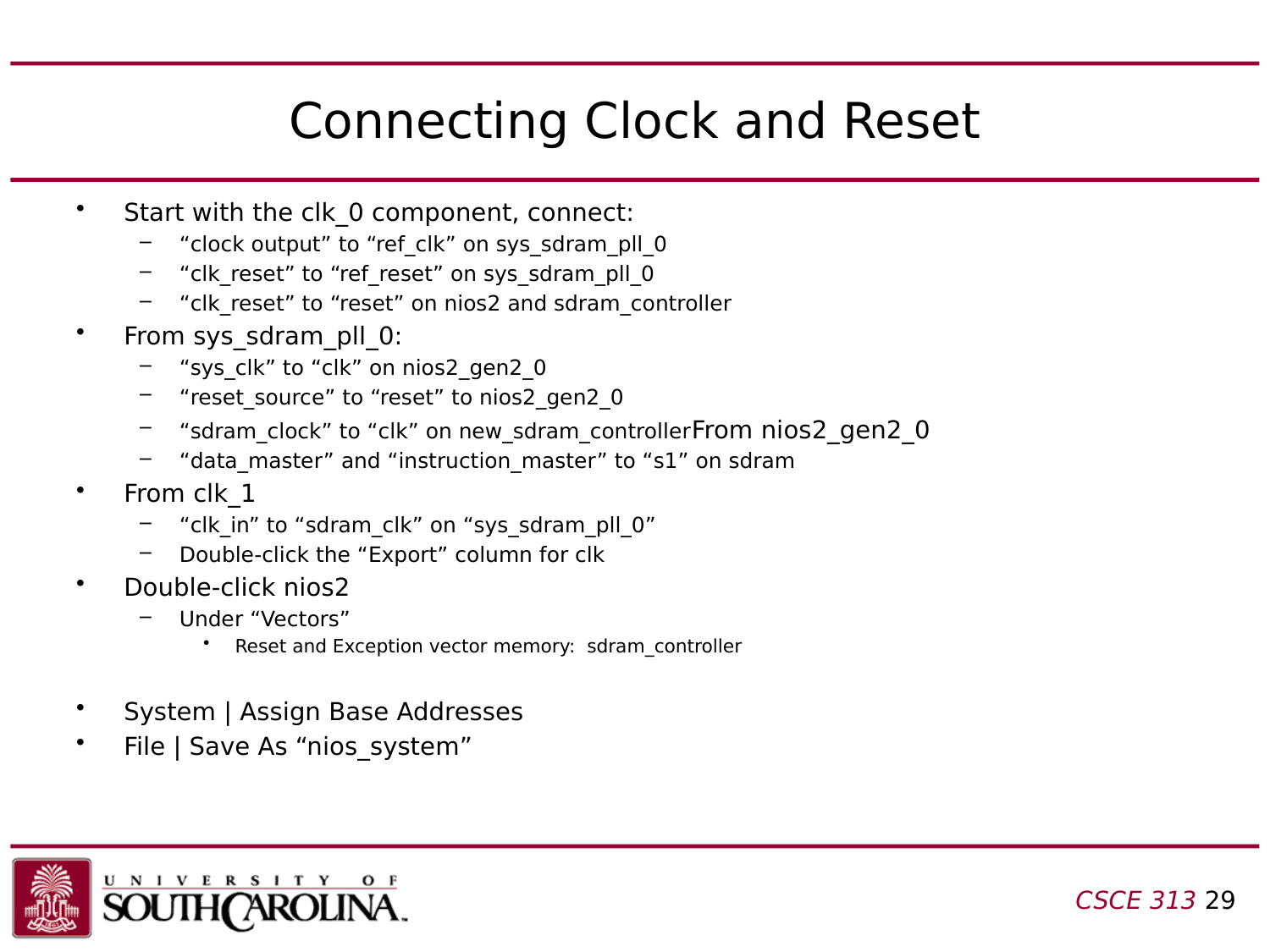

# Connecting Clock and Reset
Start with the clk_0 component, connect:
“clock output” to “ref_clk” on sys_sdram_pll_0
“clk_reset” to “ref_reset” on sys_sdram_pll_0
“clk_reset” to “reset” on nios2 and sdram_controller
From sys_sdram_pll_0:
“sys_clk” to “clk” on nios2_gen2_0
“reset_source” to “reset” to nios2_gen2_0
“sdram_clock” to “clk” on new_sdram_controllerFrom nios2_gen2_0
“data_master” and “instruction_master” to “s1” on sdram
From clk_1
“clk_in” to “sdram_clk” on “sys_sdram_pll_0”
Double-click the “Export” column for clk
Double-click nios2
Under “Vectors”
Reset and Exception vector memory:  sdram_controller

System | Assign Base Addresses
File | Save As “nios_system”

CSCE 313 29